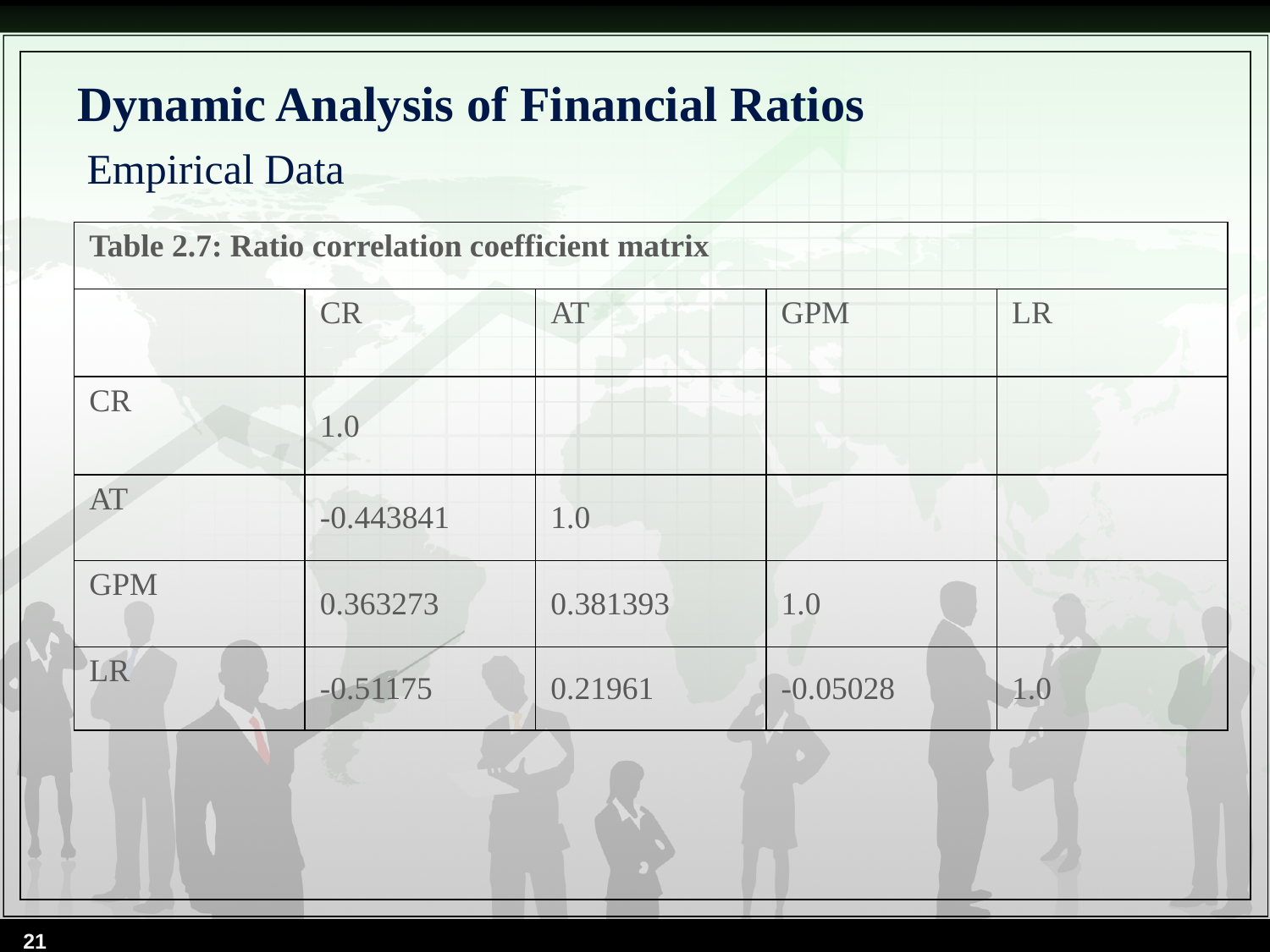

# Dynamic Analysis of Financial Ratios
Empirical Data
| Table 2.7: Ratio correlation coefficient matrix |  |  |  |  |
| --- | --- | --- | --- | --- |
|  | CR | AT | GPM | LR |
| CR | 1.0 |  |  |  |
| AT | -0.443841 | 1.0 |  |  |
| GPM | 0.363273 | 0.381393 | 1.0 |  |
| LR | -0.51175 | 0.21961 | -0.05028 | 1.0 |
21